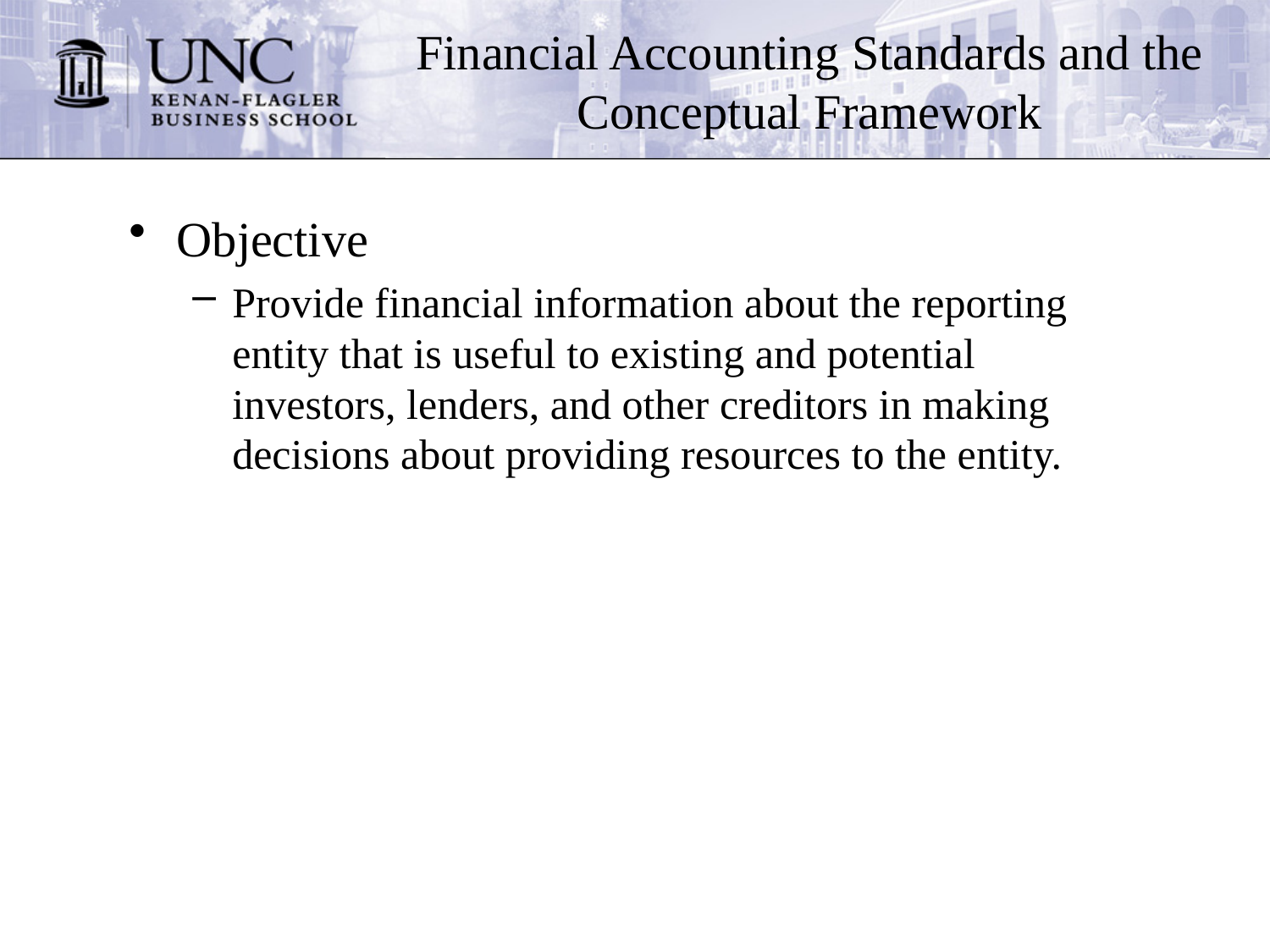

# Financial Accounting Standards and the Conceptual Framework
Objective
Provide financial information about the reporting entity that is useful to existing and potential investors, lenders, and other creditors in making decisions about providing resources to the entity.